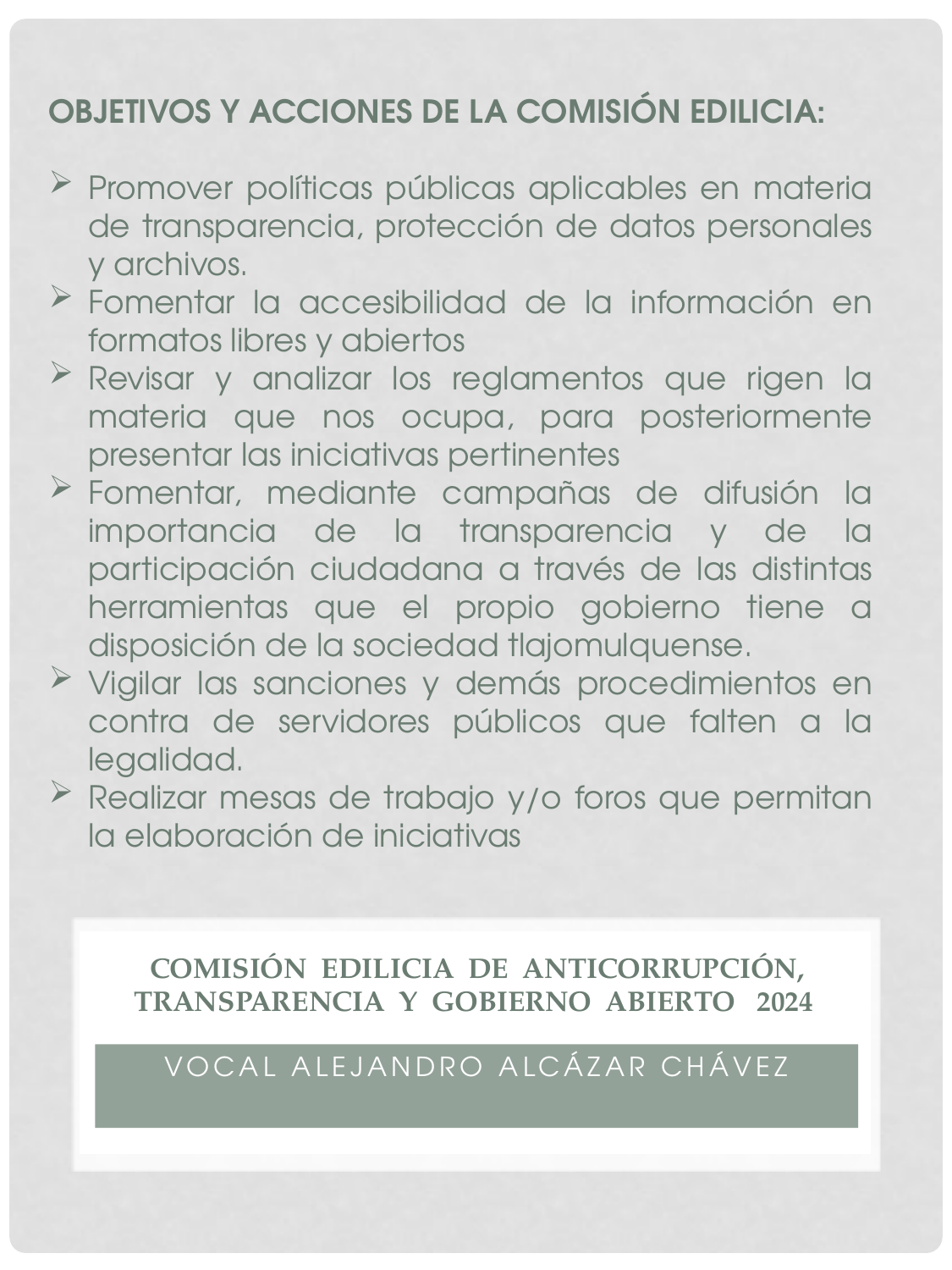

OBJETIVOS Y ACCIONES DE LA COMISIÓN EDILICIA:

Promover políticas públicas aplicables en materia de transparencia, protección de datos personales y archivos.
Fomentar la accesibilidad de la información en formatos libres y abiertos
Revisar y analizar los reglamentos que rigen la materia que nos ocupa, para posteriormente presentar las iniciativas pertinentes
Fomentar, mediante campañas de difusión la importancia de la transparencia y de la participación ciudadana a través de las distintas herramientas que el propio gobierno tiene a disposición de la sociedad tlajomulquense.
Vigilar las sanciones y demás procedimientos en contra de servidores públicos que falten a la legalidad.
Realizar mesas de trabajo y/o foros que permitan la elaboración de iniciativas

# COMISIÓN  EDILICIA  DE  ANTICORRUPCIÓN, TRANSPARENCIA  Y  GOBIERNO  ABIERTO   2024
VOCAL alejandro alcázar Chávez